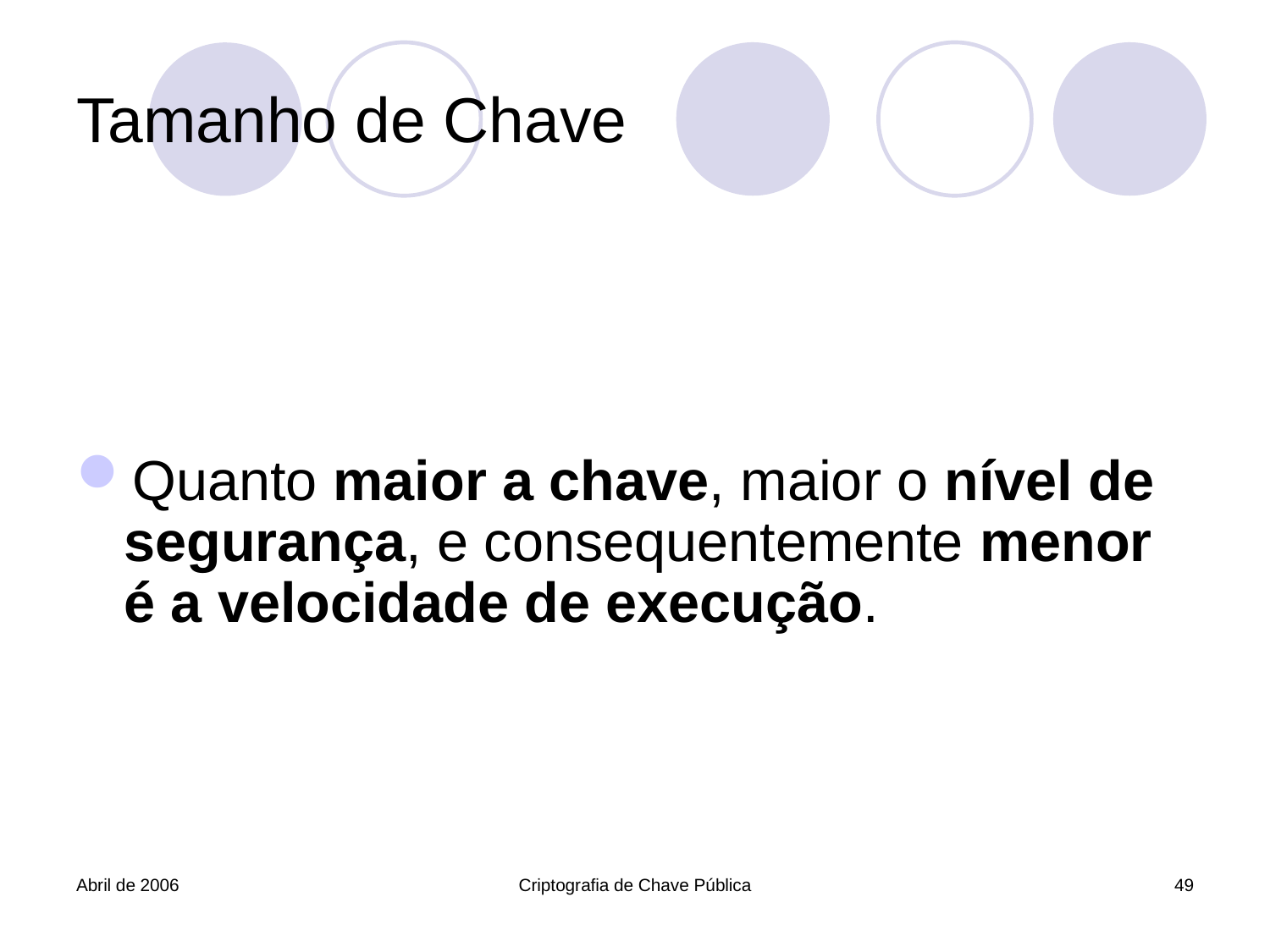

# Tamanho de Chave

Quanto maior a chave, maior o nível de segurança, e consequentemente menor é a velocidade de execução.

Abril de 2006
Criptografia de Chave Pública
49